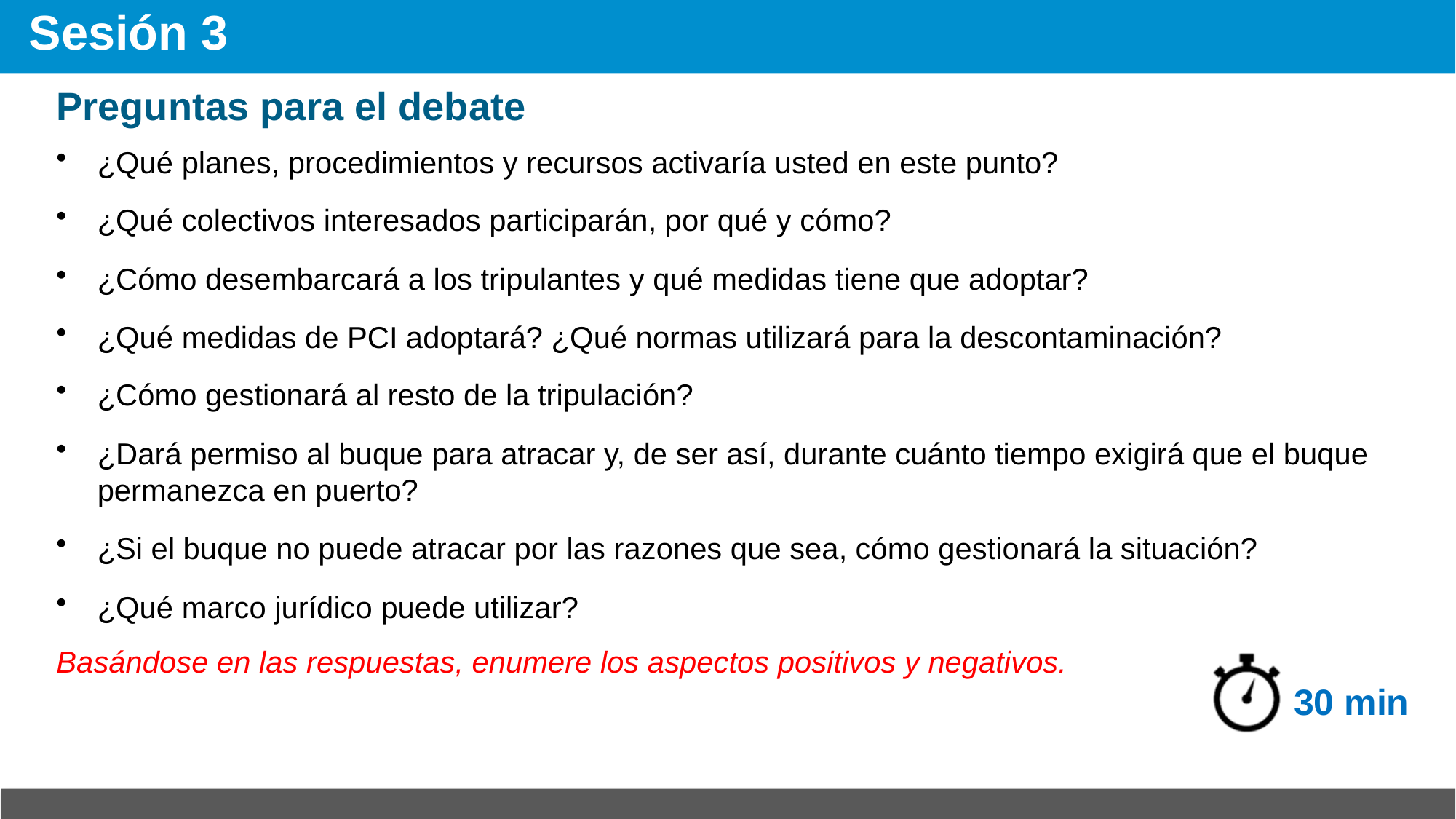

# Sesión 3
Preguntas para el debate
¿Qué planes, procedimientos y recursos activaría usted en este punto?
¿Qué colectivos interesados participarán, por qué y cómo?
¿Cómo desembarcará a los tripulantes y qué medidas tiene que adoptar?
¿Qué medidas de PCI adoptará? ¿Qué normas utilizará para la descontaminación?
¿Cómo gestionará al resto de la tripulación?
¿Dará permiso al buque para atracar y, de ser así, durante cuánto tiempo exigirá que el buque permanezca en puerto?
¿Si el buque no puede atracar por las razones que sea, cómo gestionará la situación?
¿Qué marco jurídico puede utilizar?
Basándose en las respuestas, enumere los aspectos positivos y negativos.
30 min